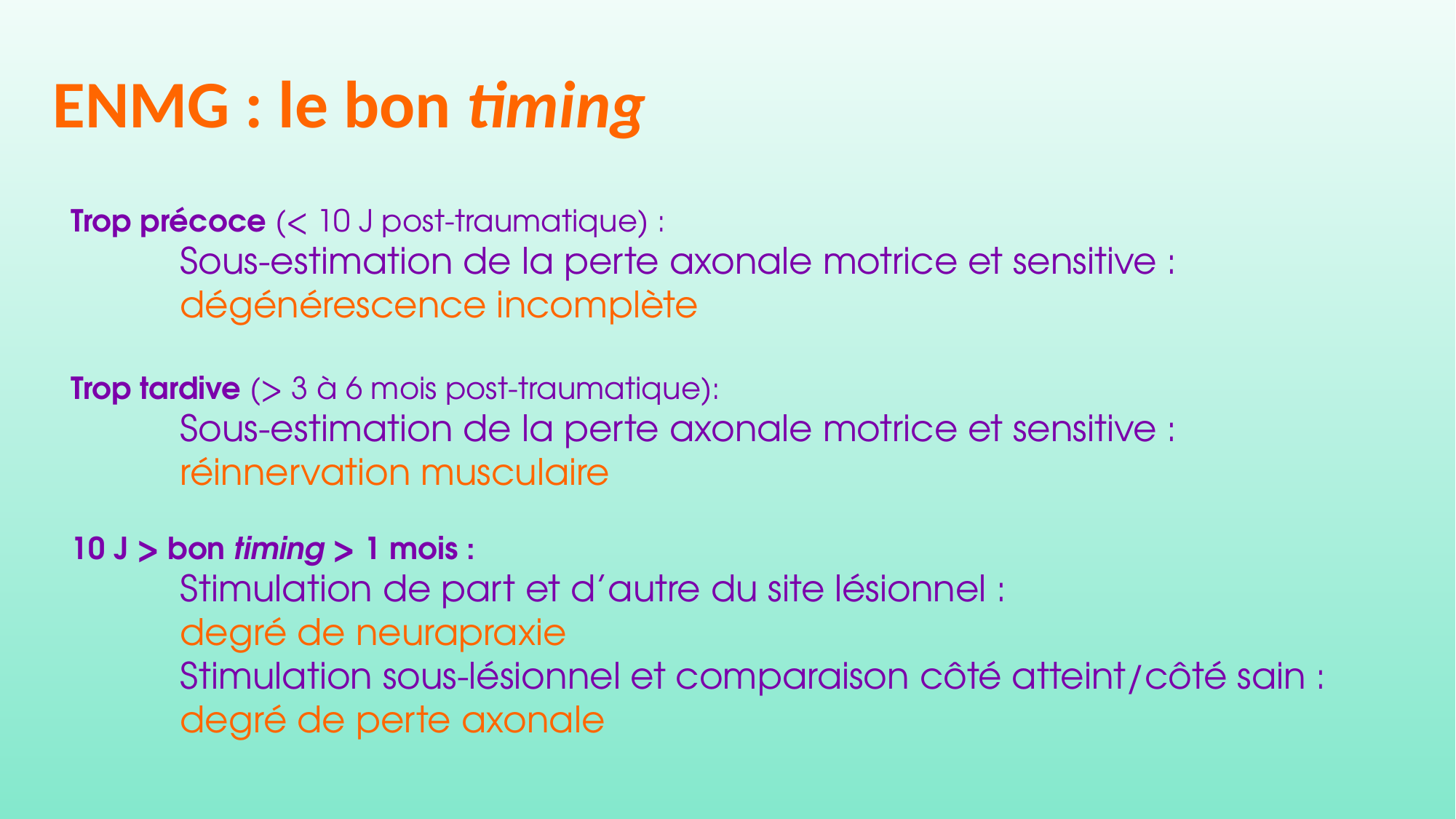

ENMG : le bon timing
Trop précoce (< 10 J post-traumatique) :
	Sous-estimation de la perte axonale motrice et sensitive :
	dégénérescence incomplète
Trop tardive (> 3 à 6 mois post-traumatique):
	Sous-estimation de la perte axonale motrice et sensitive :
	réinnervation musculaire

10 J > bon timing > 1 mois :
	Stimulation de part et d’autre du site lésionnel :
	degré de neurapraxie
	Stimulation sous-lésionnel et comparaison côté atteint/côté sain :
	degré de perte axonale